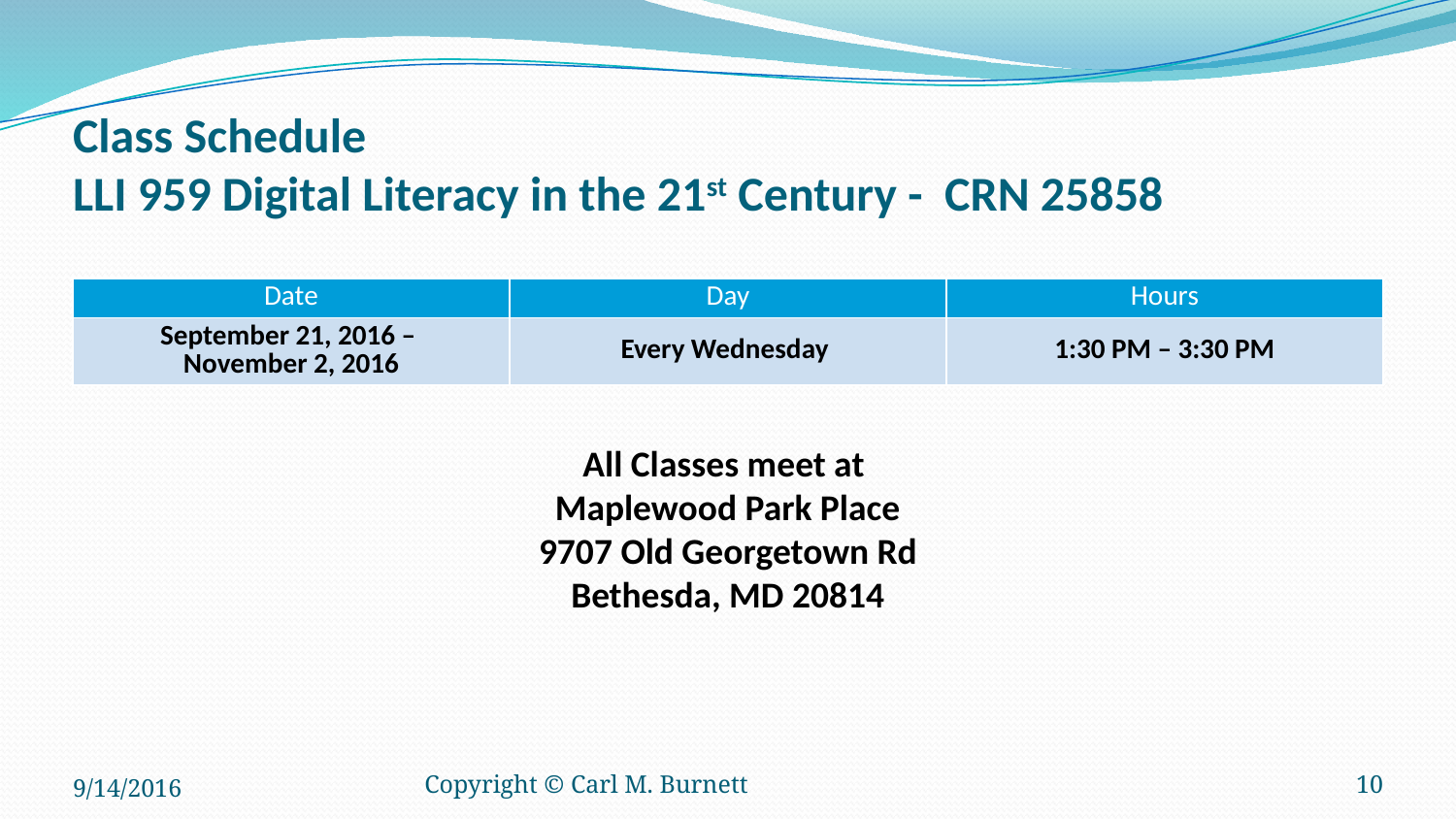

# Class Schedule LLI 959 Digital Literacy in the 21st Century -  CRN 25858
| Date | Day | Hours |
| --- | --- | --- |
| September 21, 2016 – November 2, 2016 | Every Wednesday | 1:30 PM – 3:30 PM |
All Classes meet at
Maplewood Park Place
9707 Old Georgetown Rd
Bethesda, MD 20814
9/14/2016
Copyright © Carl M. Burnett
10